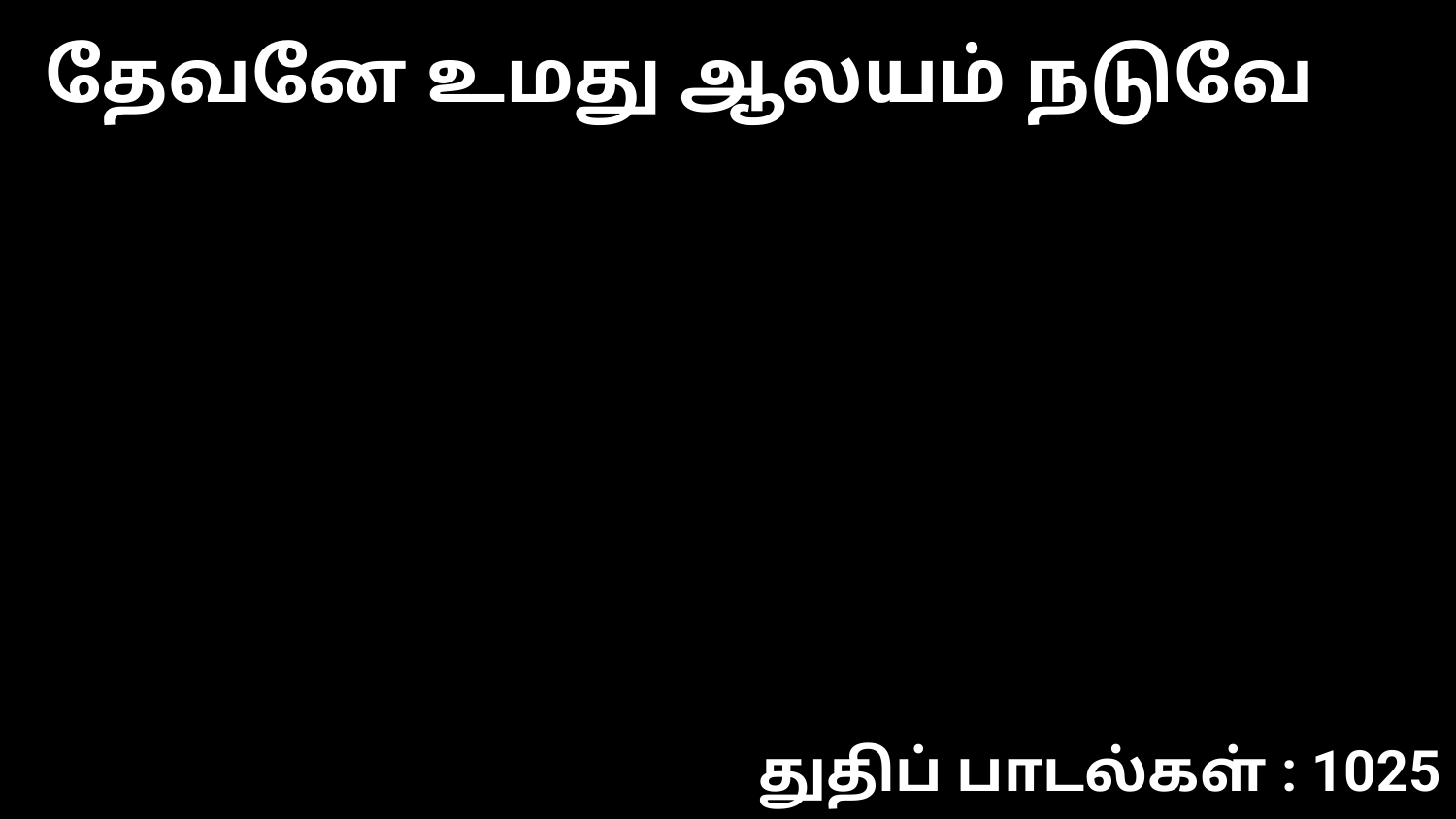

தேவனே உமது ஆலயம் நடுவே
துதிப் பாடல்கள் : 1025